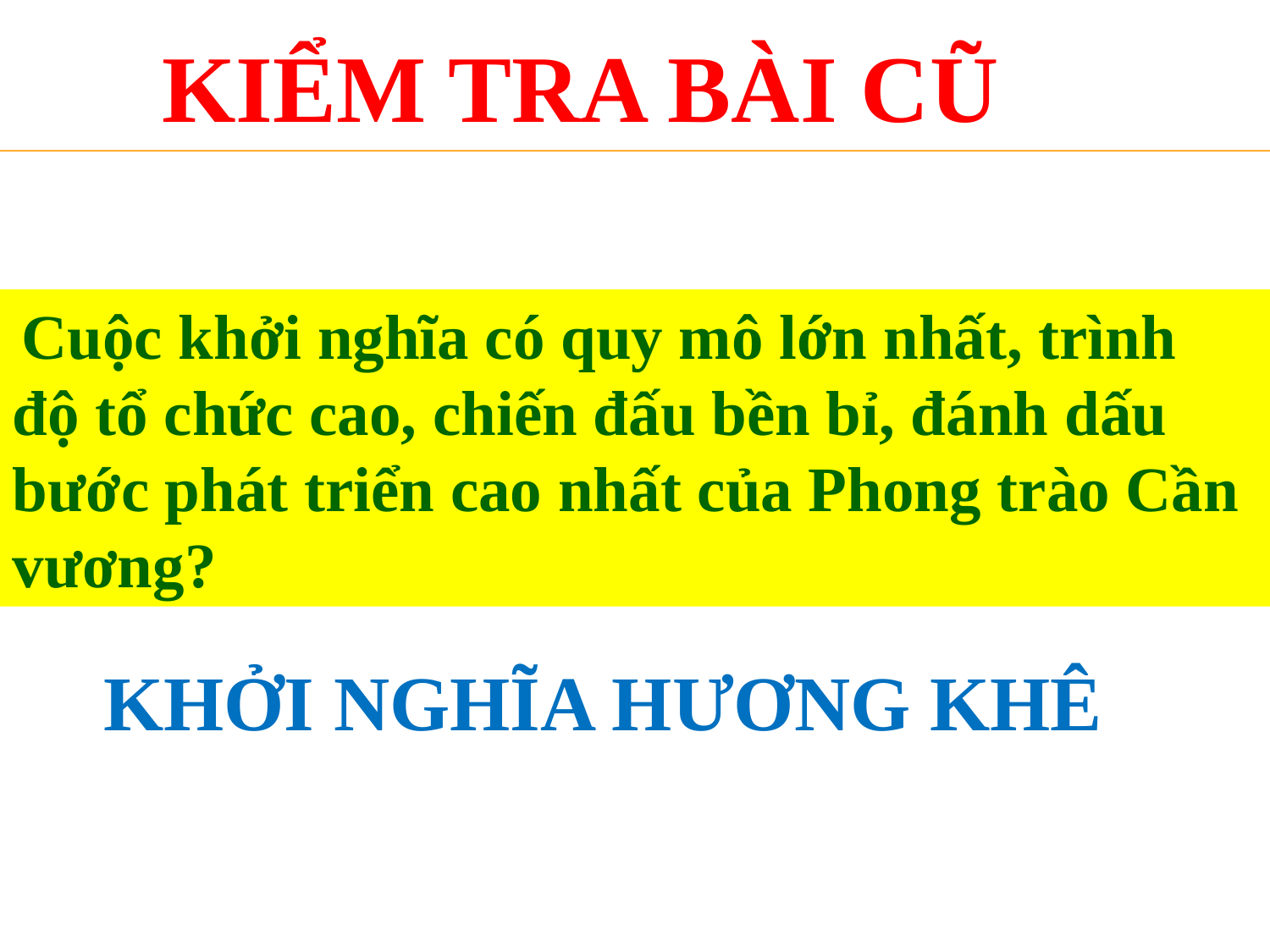

KIỂM TRA BÀI CŨ

 Cuộc khởi nghĩa có quy mô lớn nhất, trình độ tổ chức cao, chiến đấu bền bỉ, đánh dấu bước phát triển cao nhất của Phong trào Cần vương?
KHỞI NGHĨA HƯƠNG KHÊ